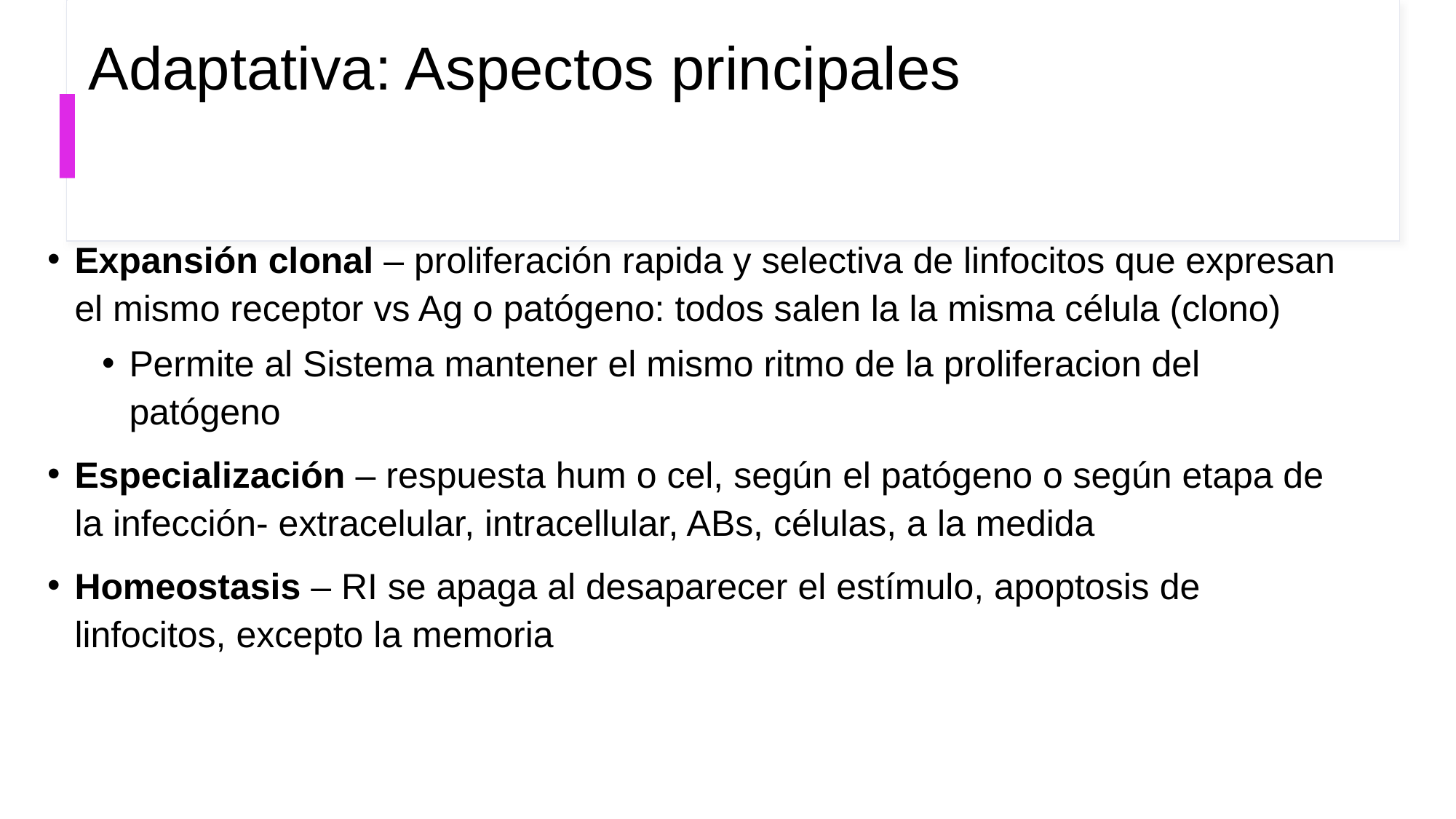

# Adaptativa: Aspectos principales
Expansión clonal – proliferación rapida y selectiva de linfocitos que expresan el mismo receptor vs Ag o patógeno: todos salen la la misma célula (clono)
Permite al Sistema mantener el mismo ritmo de la proliferacion del patógeno
Especialización – respuesta hum o cel, según el patógeno o según etapa de la infección- extracelular, intracellular, ABs, células, a la medida
Homeostasis – RI se apaga al desaparecer el estímulo, apoptosis de linfocitos, excepto la memoria